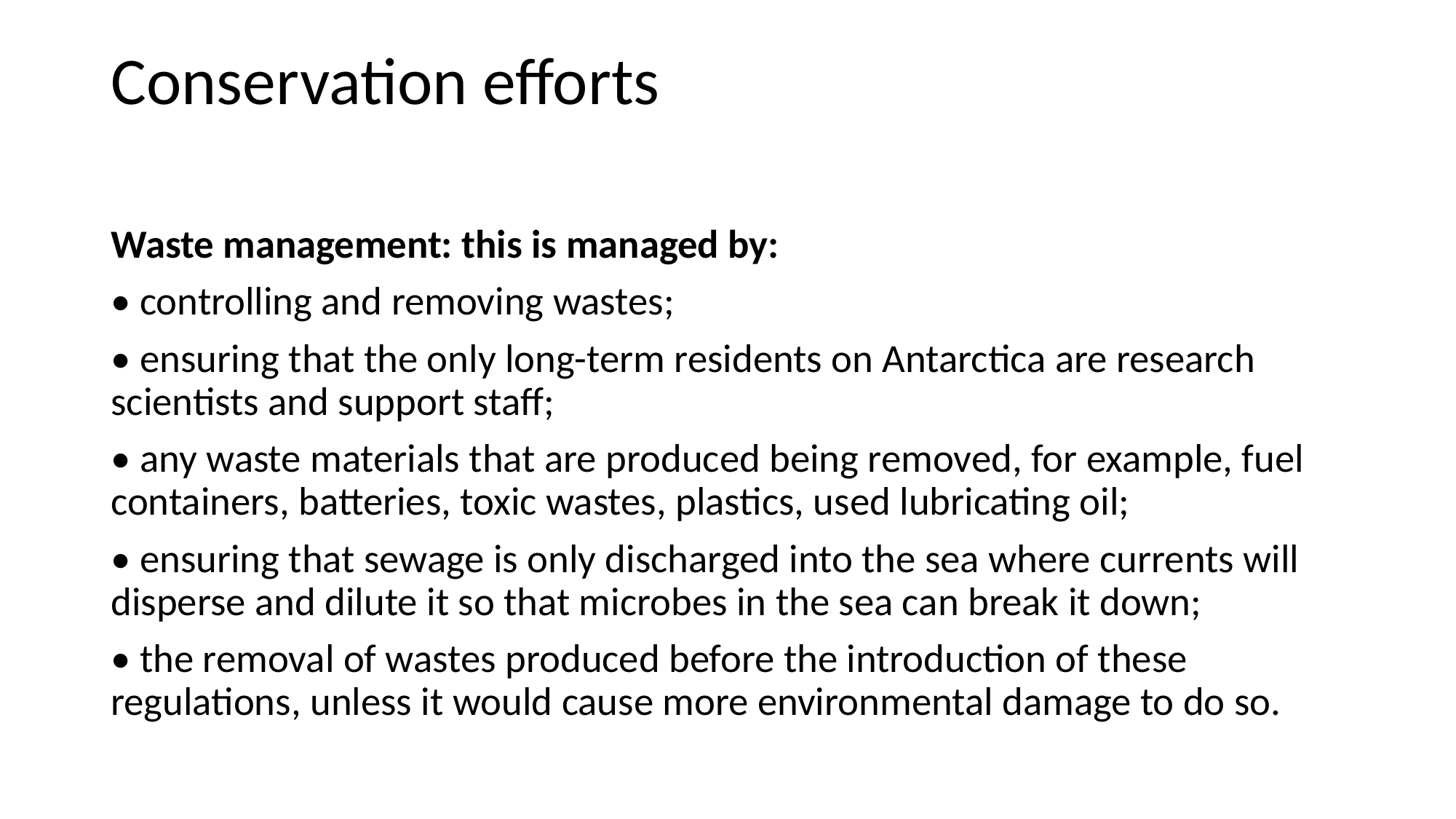

# Conservation efforts
Waste management: this is managed by:
• controlling and removing wastes;
• ensuring that the only long-term residents on Antarctica are research scientists and support staff;
• any waste materials that are produced being removed, for example, fuel containers, batteries, toxic wastes, plastics, used lubricating oil;
• ensuring that sewage is only discharged into the sea where currents will disperse and dilute it so that microbes in the sea can break it down;
• the removal of wastes produced before the introduction of these regulations, unless it would cause more environmental damage to do so.